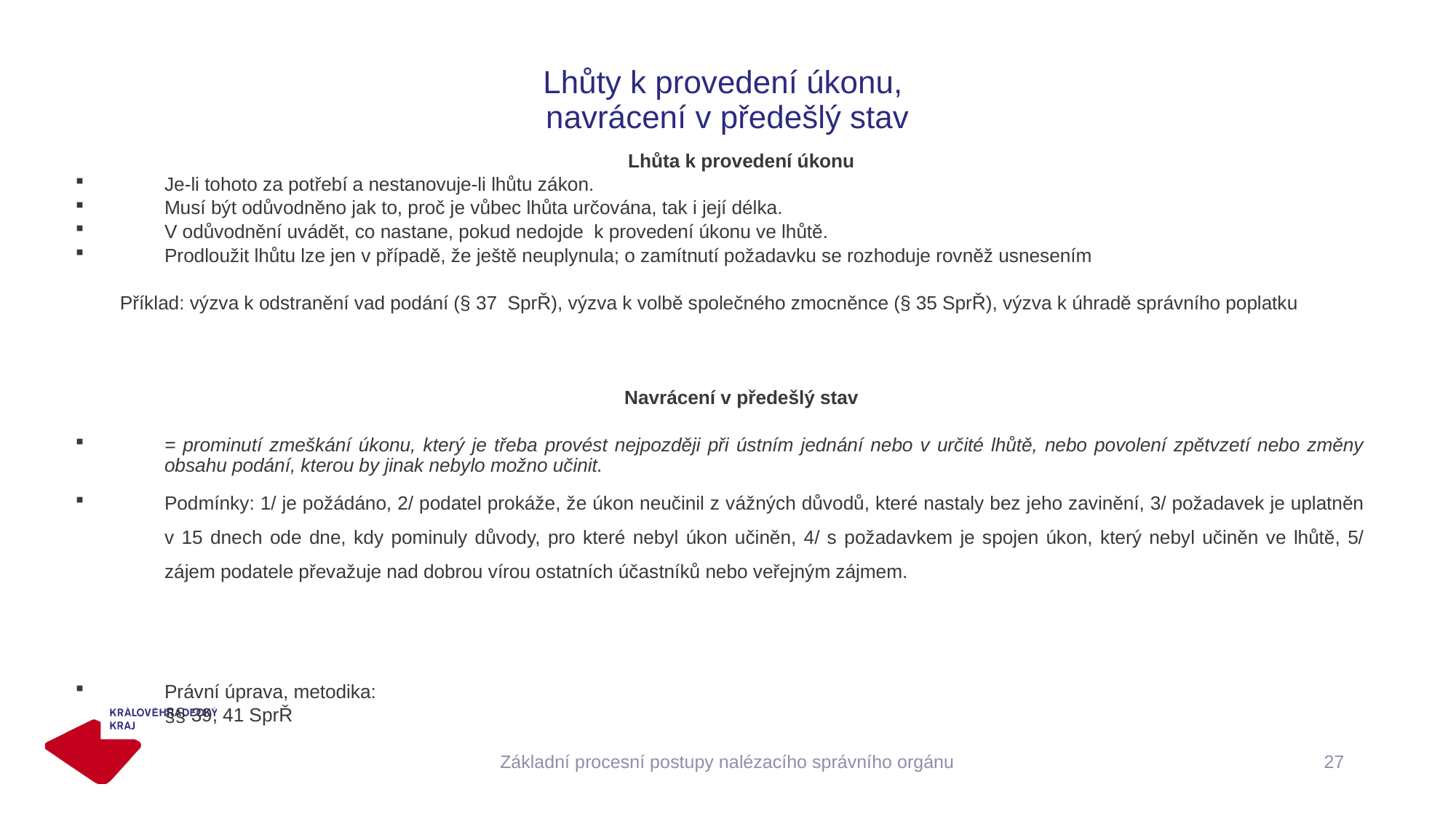

# Lhůty k provedení úkonu, navrácení v předešlý stav

Lhůta k provedení úkonu
Je-li tohoto za potřebí a nestanovuje-li lhůtu zákon.
Musí být odůvodněno jak to, proč je vůbec lhůta určována, tak i její délka.
V odůvodnění uvádět, co nastane, pokud nedojde  k provedení úkonu ve lhůtě.
Prodloužit lhůtu lze jen v případě, že ještě neuplynula; o zamítnutí požadavku se rozhoduje rovněž usnesením

Příklad: výzva k odstranění vad podání (§ 37  SprŘ), výzva k volbě společného zmocněnce (§ 35 SprŘ), výzva k úhradě správního poplatku

Navrácení v předešlý stav

= prominutí zmeškání úkonu, který je třeba provést nejpozději při ústním jednání nebo v určité lhůtě, nebo povolení zpětvzetí nebo změny obsahu podání, kterou by jinak nebylo možno učinit.
Podmínky: 1/ je požádáno, 2/ podatel prokáže, že úkon neučinil z vážných důvodů, které nastaly bez jeho zavinění, 3/ požadavek je uplatněn v 15 dnech ode dne, kdy pominuly důvody, pro které nebyl úkon učiněn, 4/ s požadavkem je spojen úkon, který nebyl učiněn ve lhůtě, 5/ zájem podatele převažuje nad dobrou vírou ostatních účastníků nebo veřejným zájmem.

Právní úprava, metodika:
§§ 39, 41 SprŘ

Základní procesní postupy nalézacího správního orgánu
27